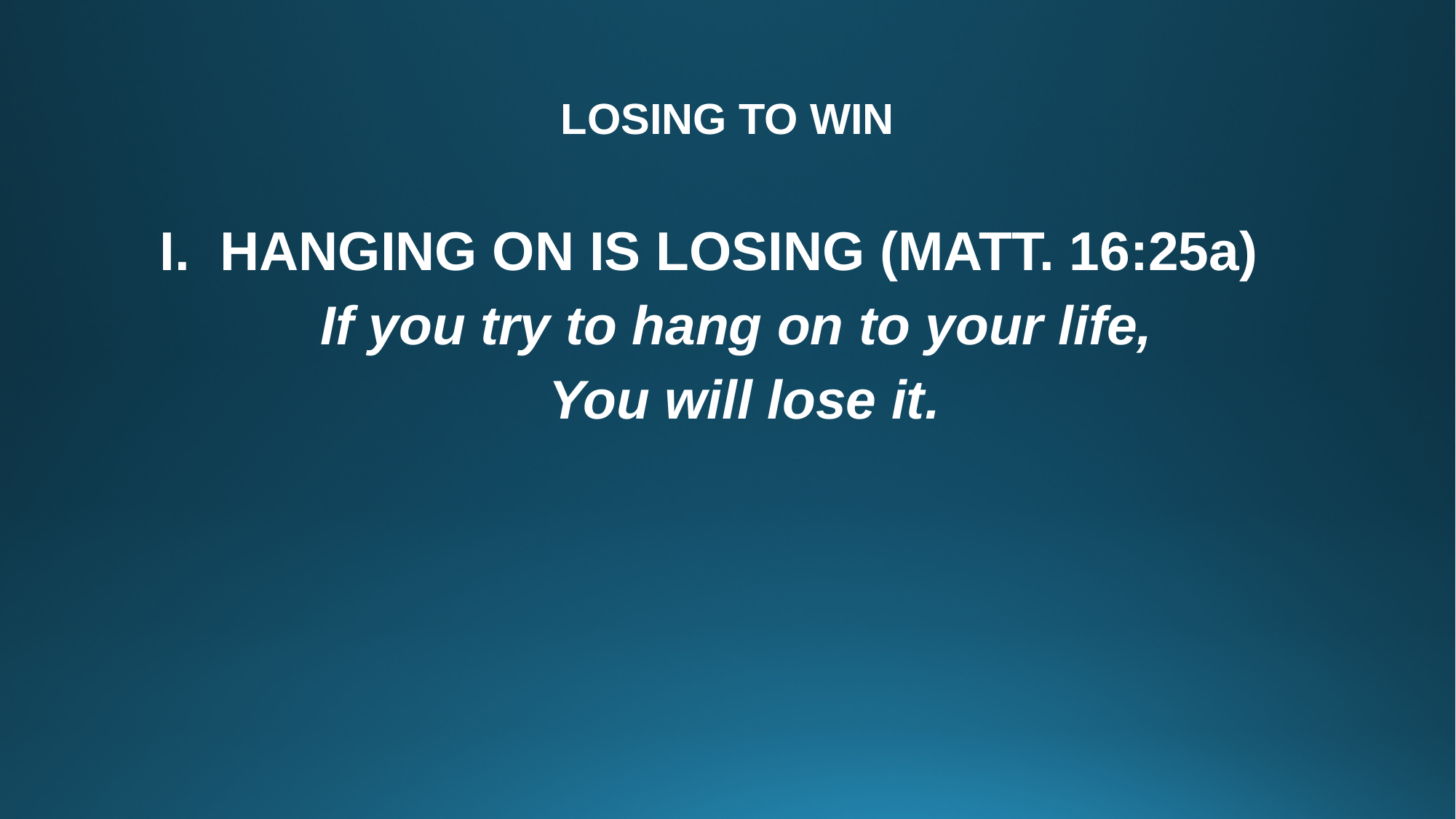

# LOSING TO WIN
 I.  HANGING ON IS LOSING (MATT. 16:25a)
If you try to hang on to your life,
You will lose it.